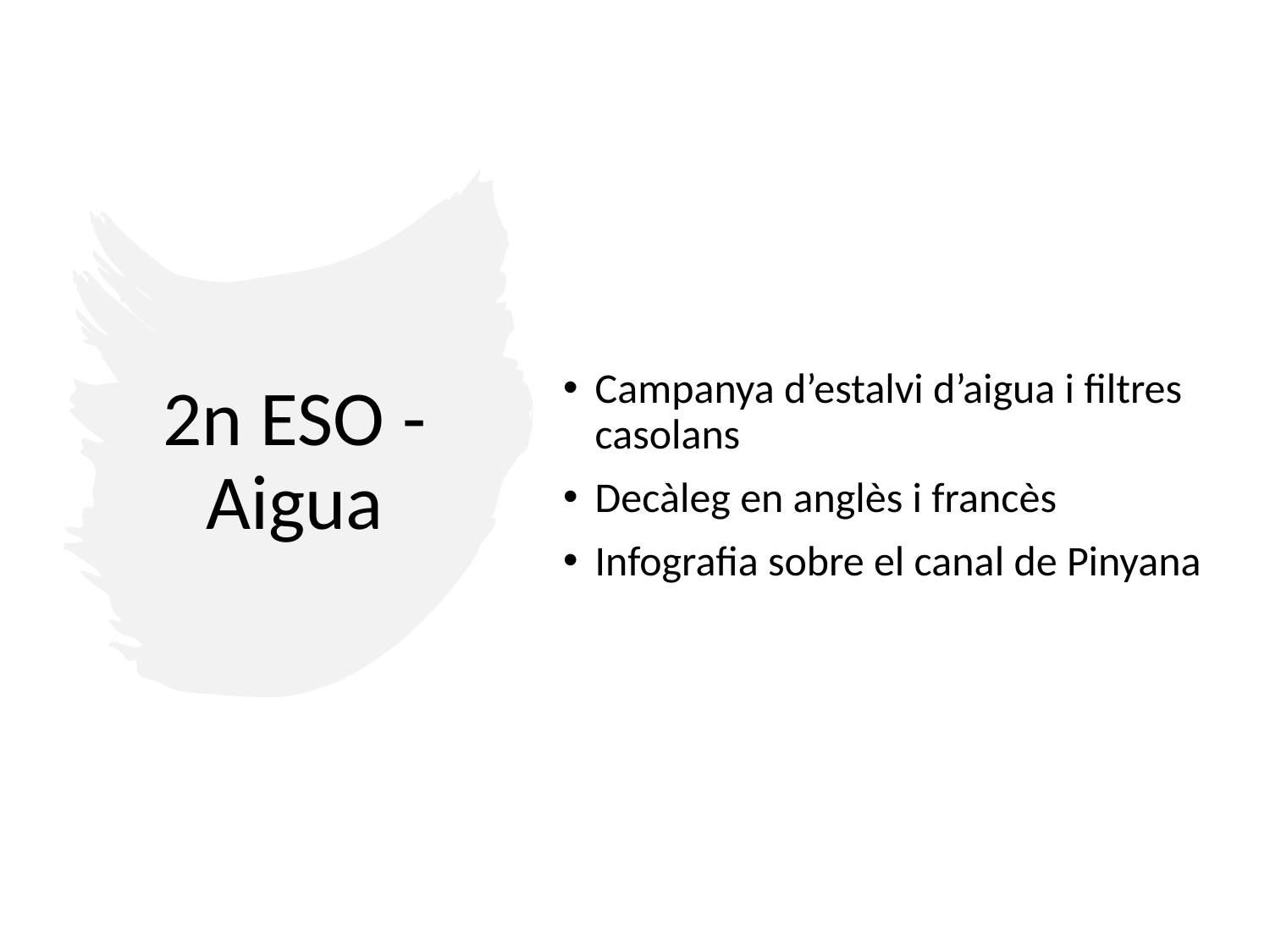

Campanya d’estalvi d’aigua i filtres casolans
Decàleg en anglès i francès
Infografia sobre el canal de Pinyana

# 2n ESO - Aigua